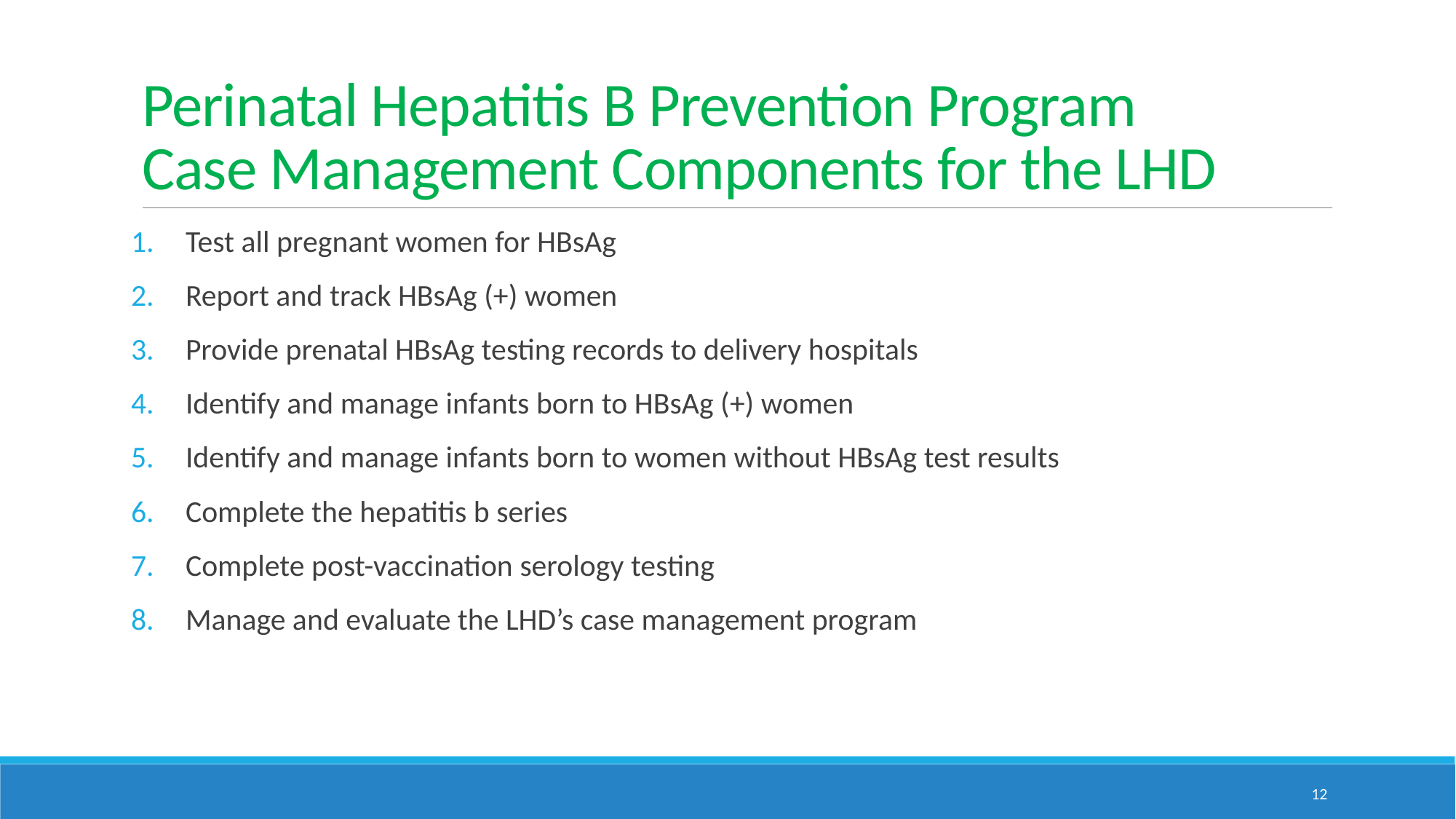

# Perinatal Hepatitis B Prevention Program Case Management Components for the LHD
Test all pregnant women for HBsAg
Report and track HBsAg (+) women
Provide prenatal HBsAg testing records to delivery hospitals
Identify and manage infants born to HBsAg (+) women
Identify and manage infants born to women without HBsAg test results
Complete the hepatitis b series
Complete post-vaccination serology testing
Manage and evaluate the LHD’s case management program

12